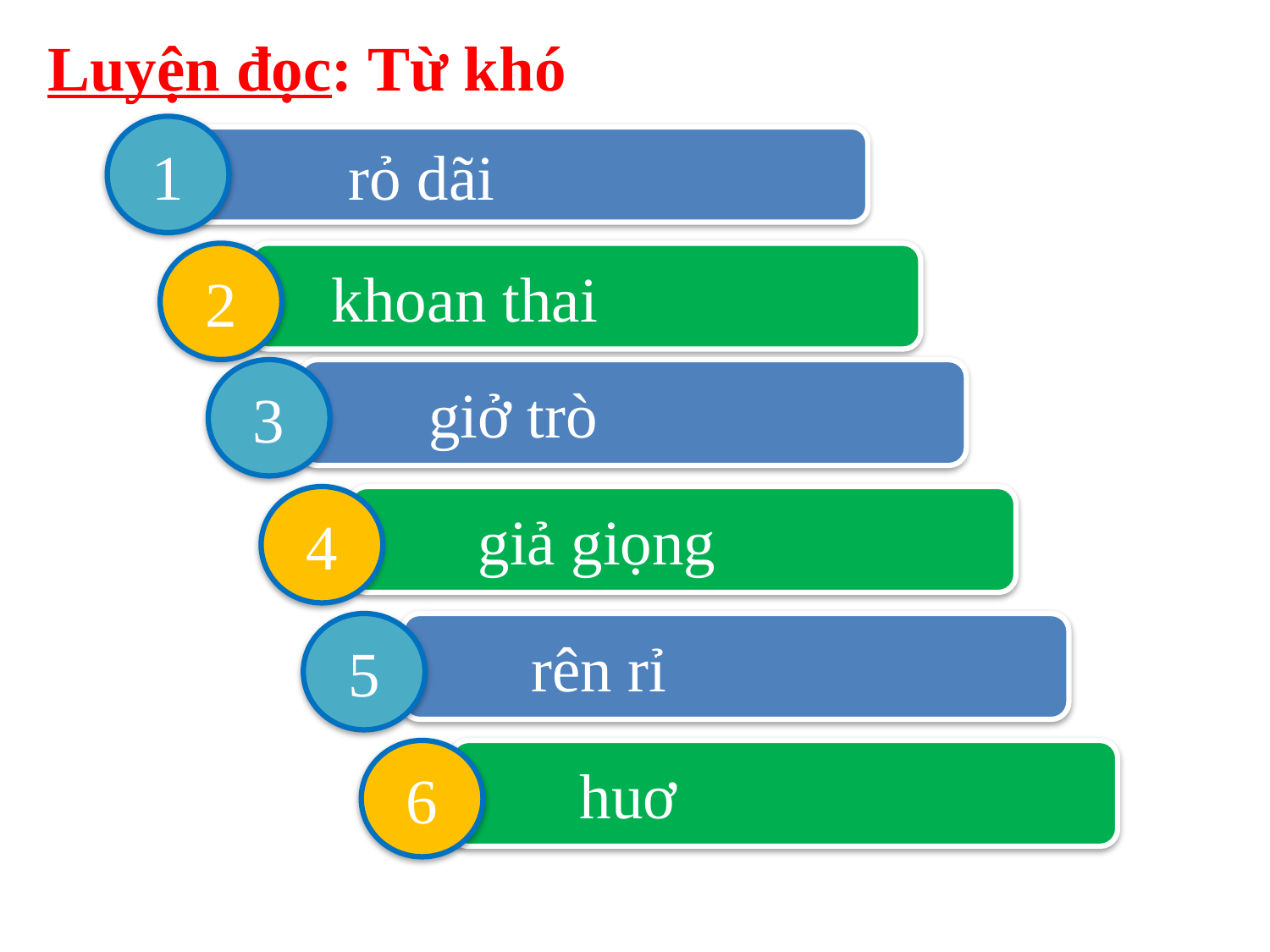

Luyện đọc: Từ khó
1
         rỏ dãi
2
    khoan thai
3
       giở trò
4
       giả giọng
5
       rên rỉ
6
       huơ